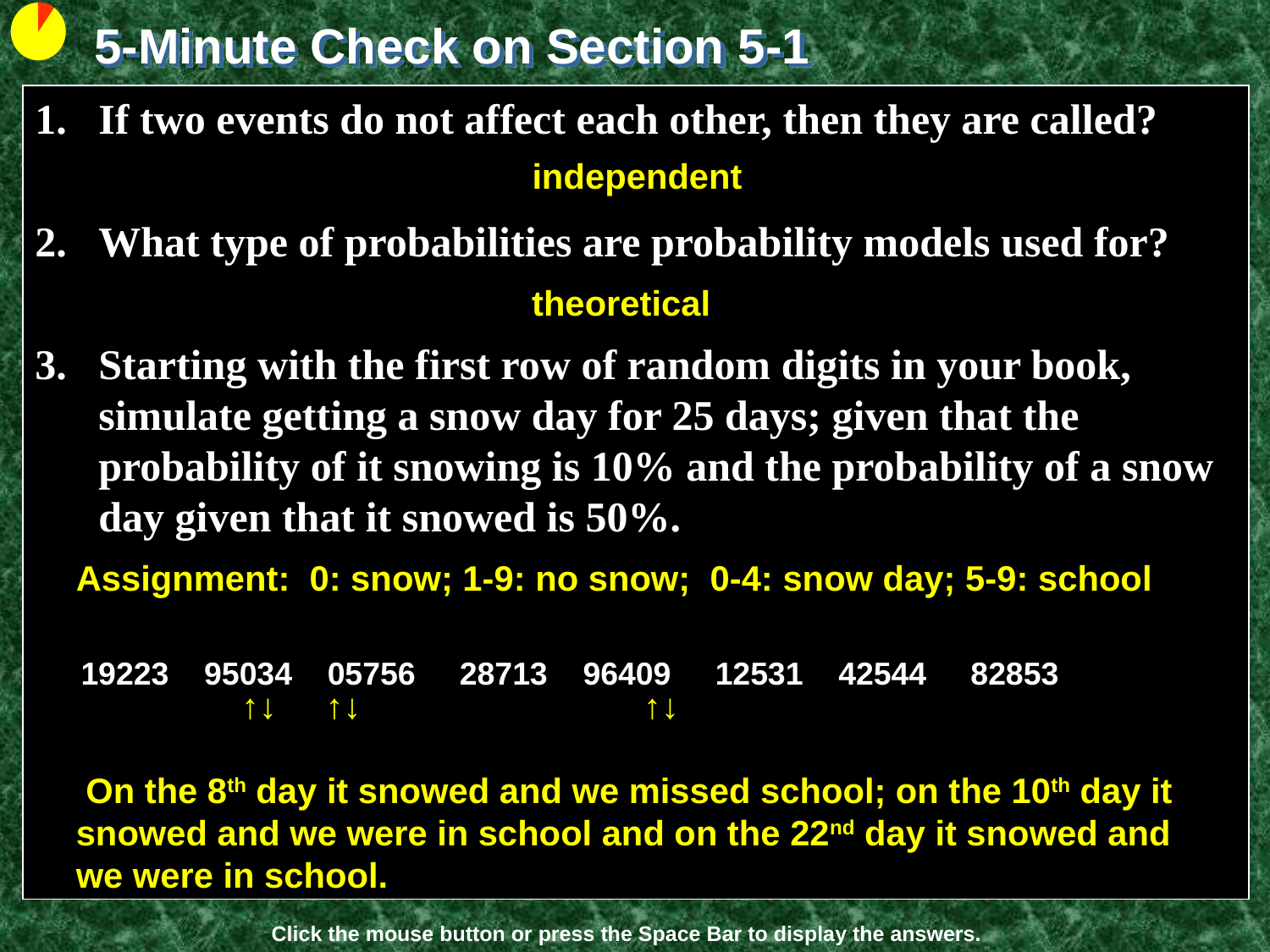

5-Minute Check on Section 5-1
If two events do not affect each other, then they are called?

What type of probabilities are probability models used for?

Starting with the first row of random digits in your book,  simulate getting a snow day for 25 days; given that the probability of it snowing is 10% and the probability of a snow day given that it snowed is 50%.
independent
theoretical
Assignment:  0: snow; 1-9: no snow;  0-4: snow day; 5-9: school

                 ↑↓     ↑↓                             ↑↓

 On the 8th day it snowed and we missed school; on the 10th day it snowed and we were in school and on the 22nd day it snowed and we were in school.
19223    95034    05756     28713    96409     12531    42544     82853
Click the mouse button or press the Space Bar to display the answers.